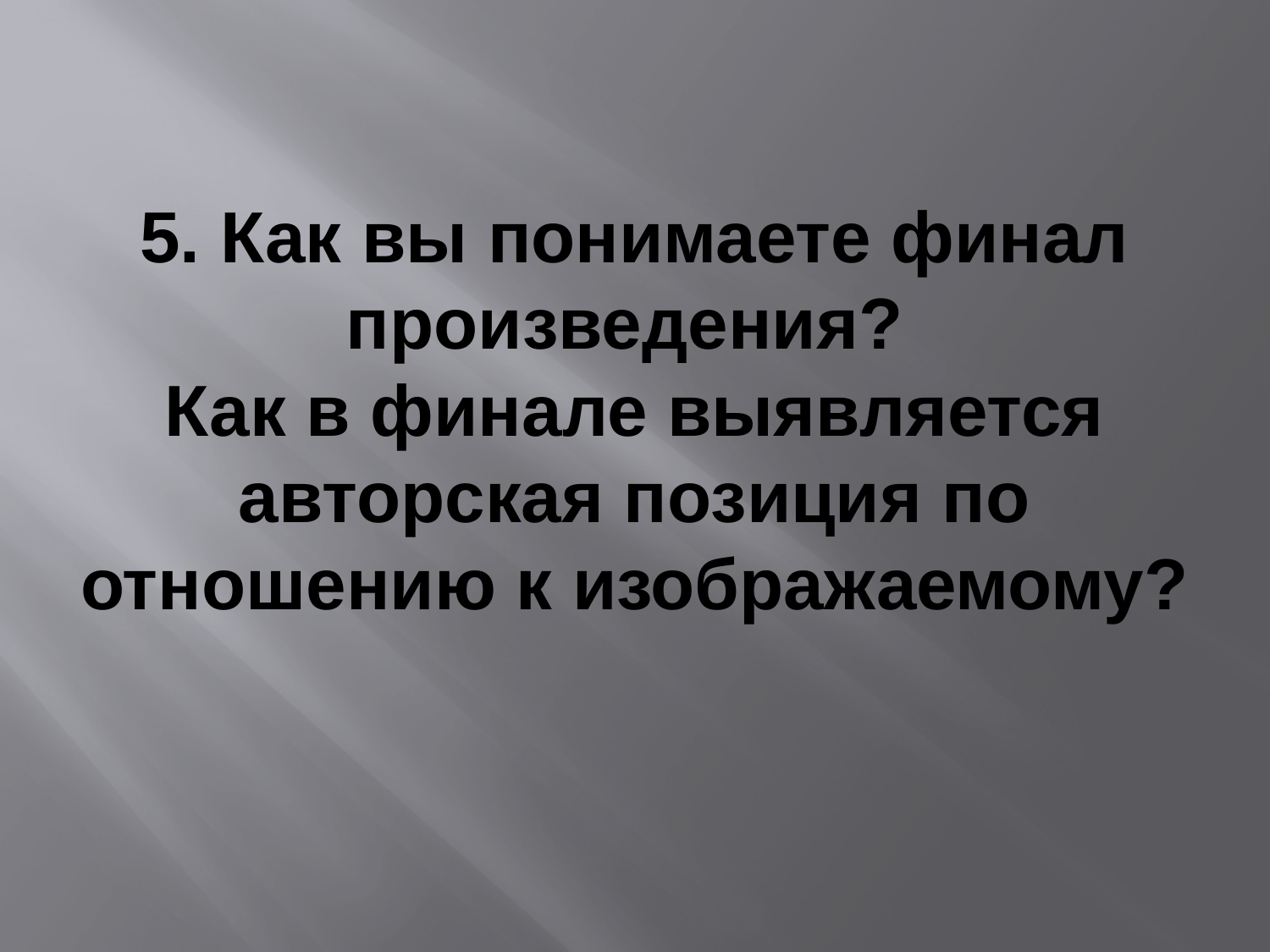

# 5. Как вы понимаете финал произведения? Как в финале выявляется авторская позиция по отношению к изображаемому?